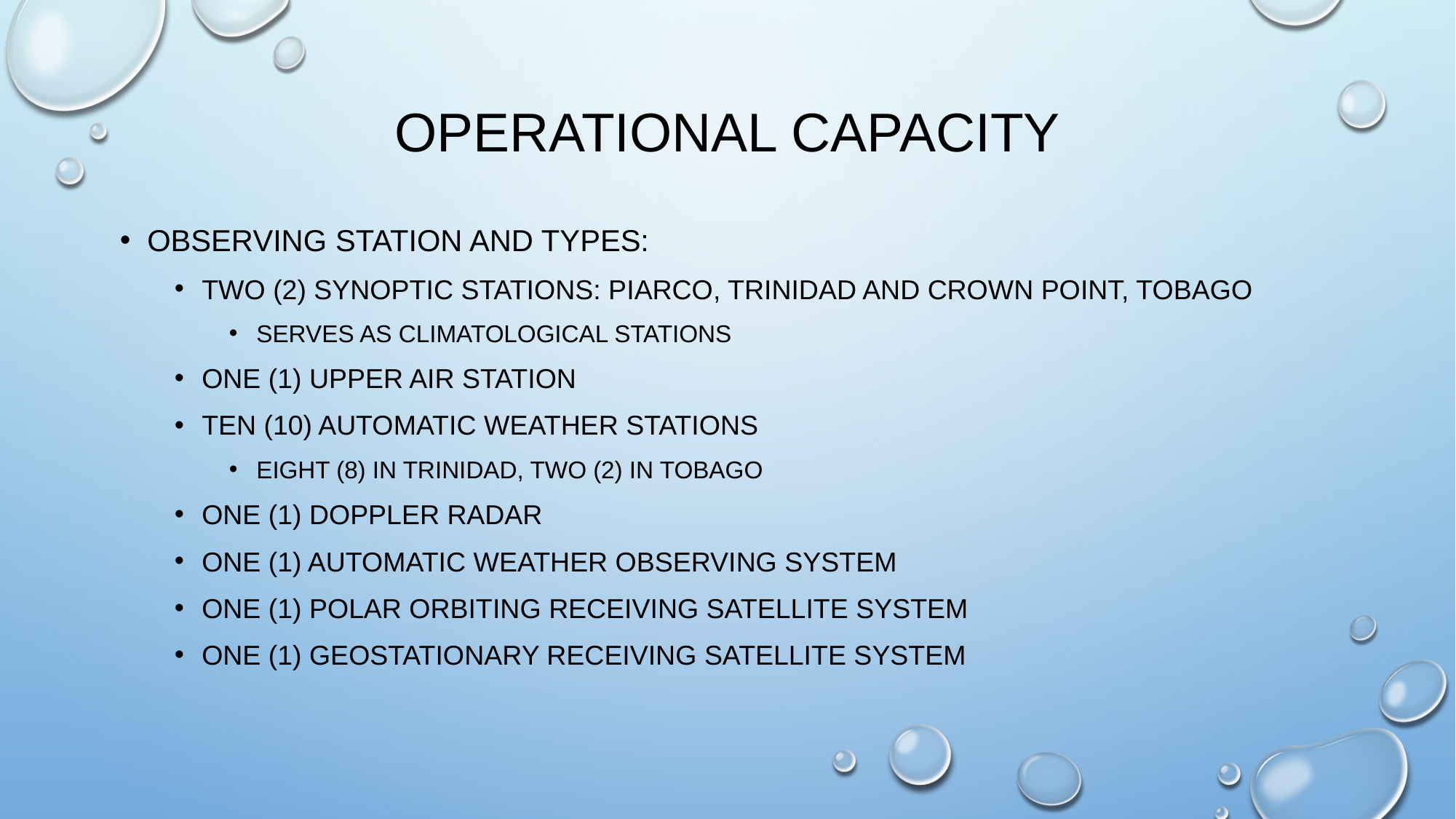

# Operational Capacity
Observing station and types:
Two (2) Synoptic Stations: Piarco, Trinidad and Crown Point, Tobago
Serves as climatological stations
One (1) upper air station
Ten (10) Automatic weather stations
Eight (8) in Trinidad, two (2) in tobago
One (1) Doppler radar
One (1) AUTOMATIC WEATHER OBSERVING SYSTEM
ONE (1) POLAR ORBITING receiving SATELLITE system
ONE (1) geostationary receiving SATELLITE system